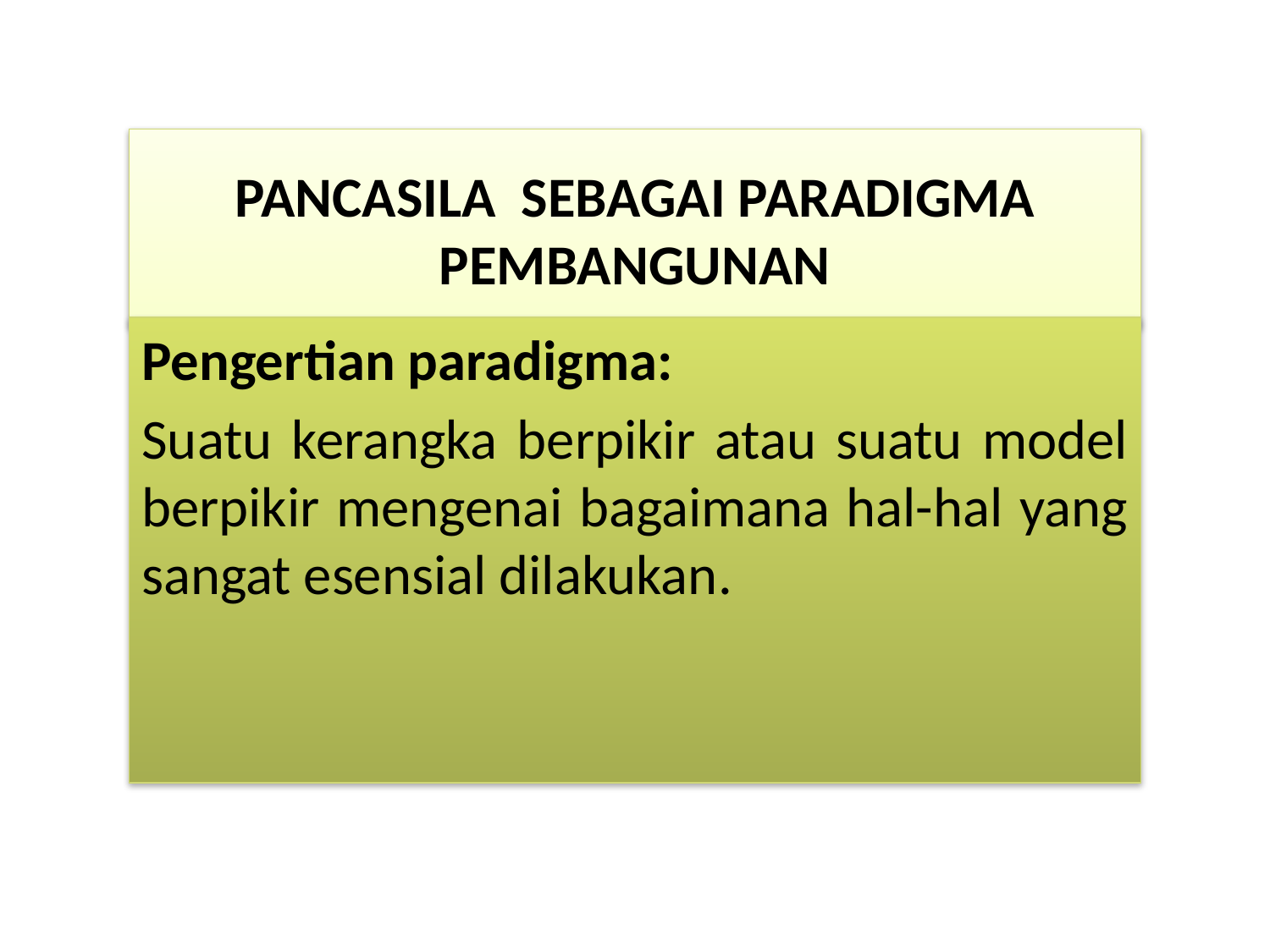

# PANCASILA  SEBAGAI PARADIGMA PEMBANGUNAN
Pengertian paradigma:
Suatu kerangka berpikir atau suatu model berpikir mengenai bagaimana hal-hal yang sangat esensial dilakukan.